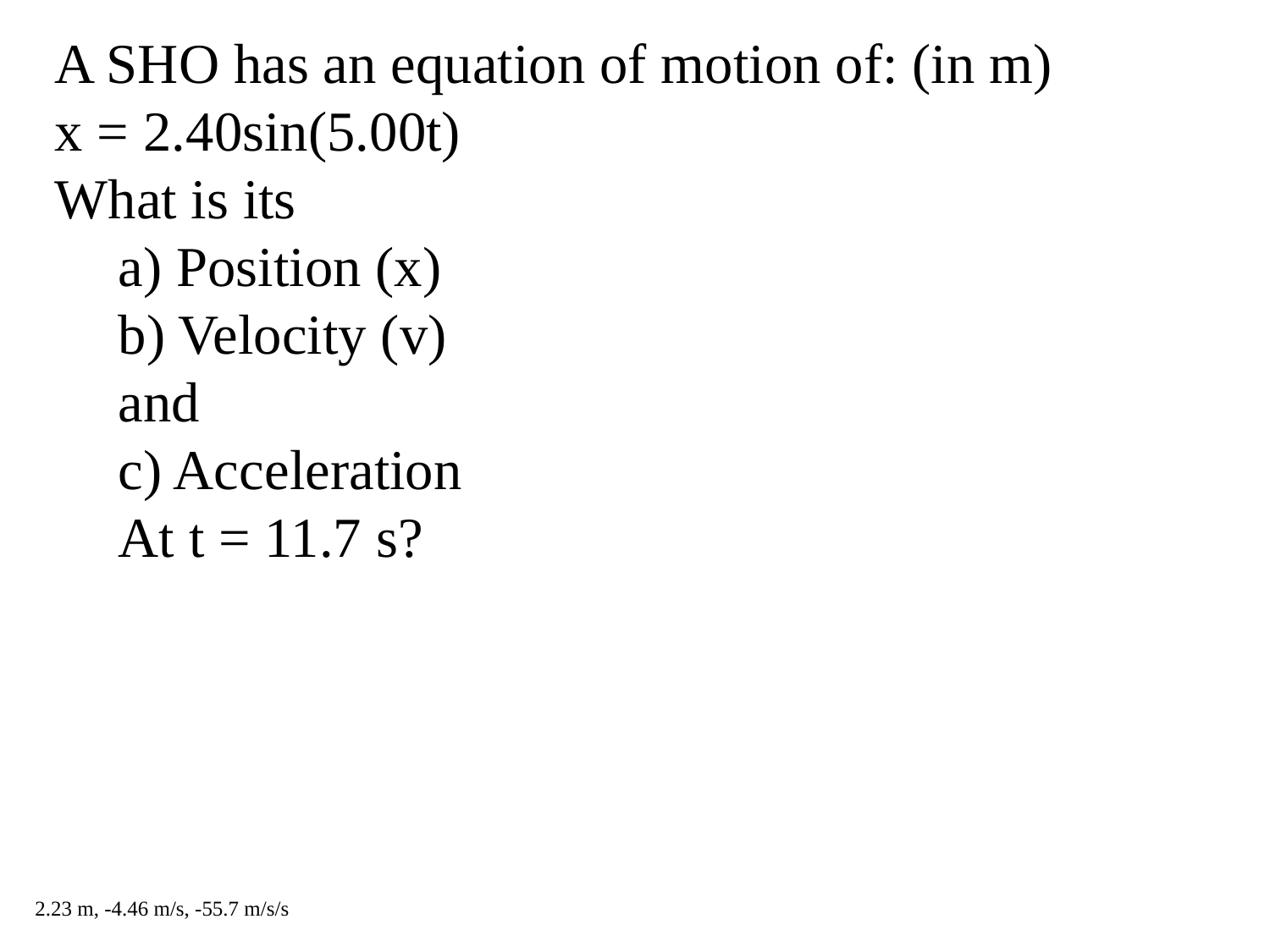

A SHO has an equation of motion of: (in m)
x = 2.40sin(5.00t)
What is its
a) Position (x)
b) Velocity (v)
and
c) Acceleration
At t = 11.7 s?
2.23 m, -4.46 m/s, -55.7 m/s/s